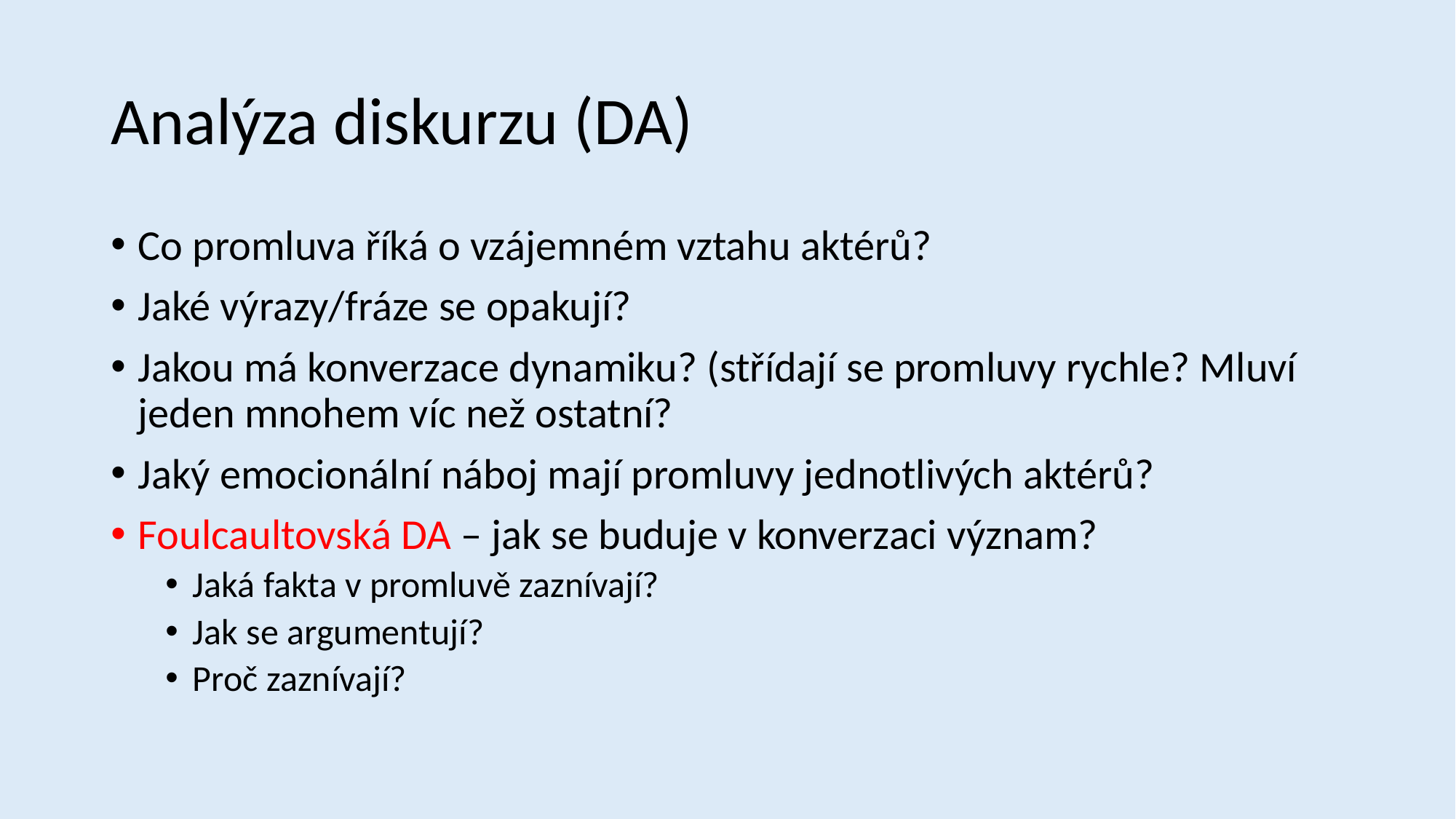

# Analýza diskurzu (DA)
Co promluva říká o vzájemném vztahu aktérů?
Jaké výrazy/fráze se opakují?
Jakou má konverzace dynamiku? (střídají se promluvy rychle? Mluví jeden mnohem víc než ostatní?
Jaký emocionální náboj mají promluvy jednotlivých aktérů?
Foulcaultovská DA – jak se buduje v konverzaci význam?
Jaká fakta v promluvě zaznívají?
Jak se argumentují?
Proč zaznívají?